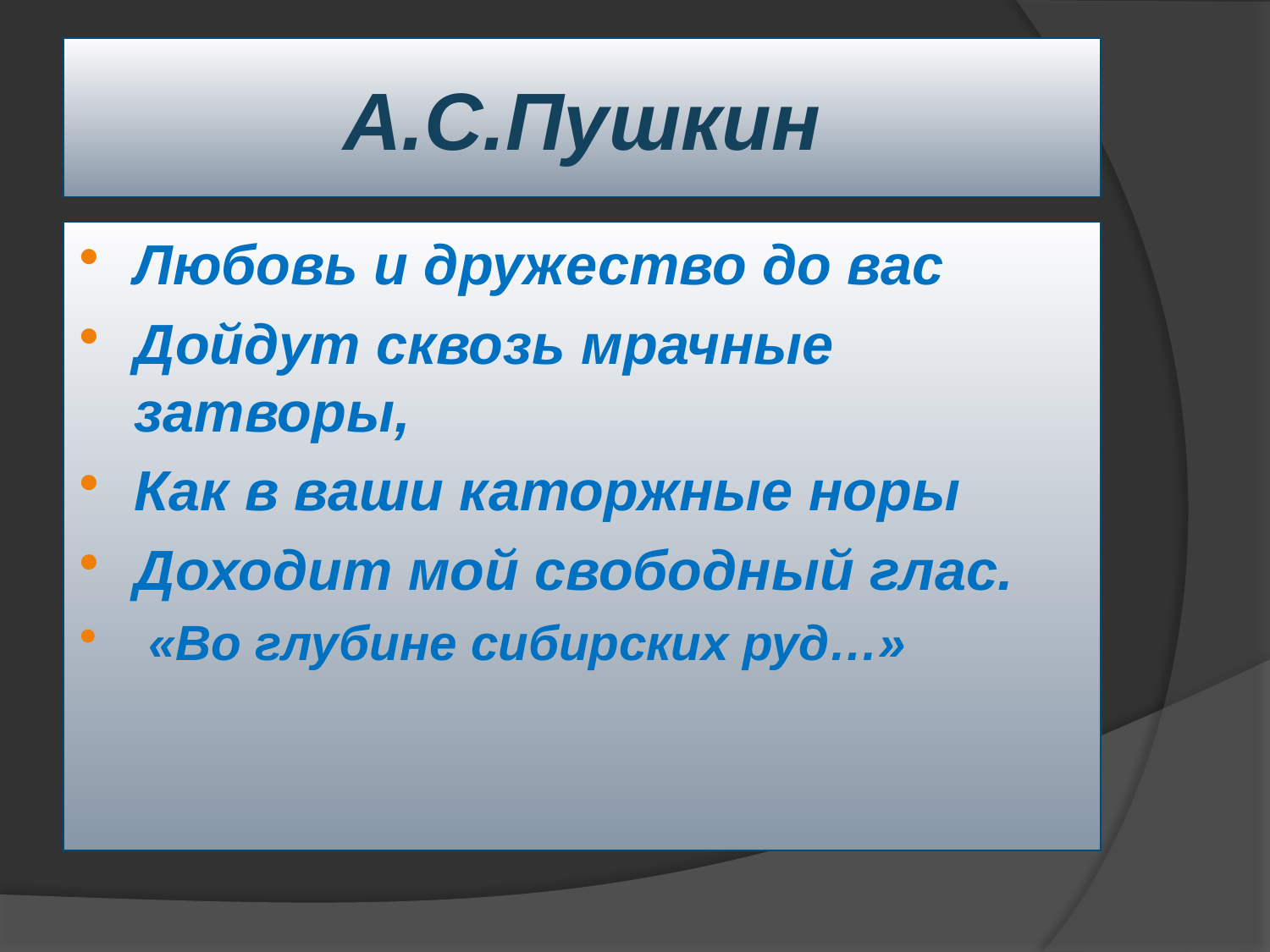

# А.С.Пушкин
Любовь и дружество до вас
Дойдут сквозь мрачные затворы,
Как в ваши каторжные норы
Доходит мой свободный глас.
 «Во глубине сибирских руд…»